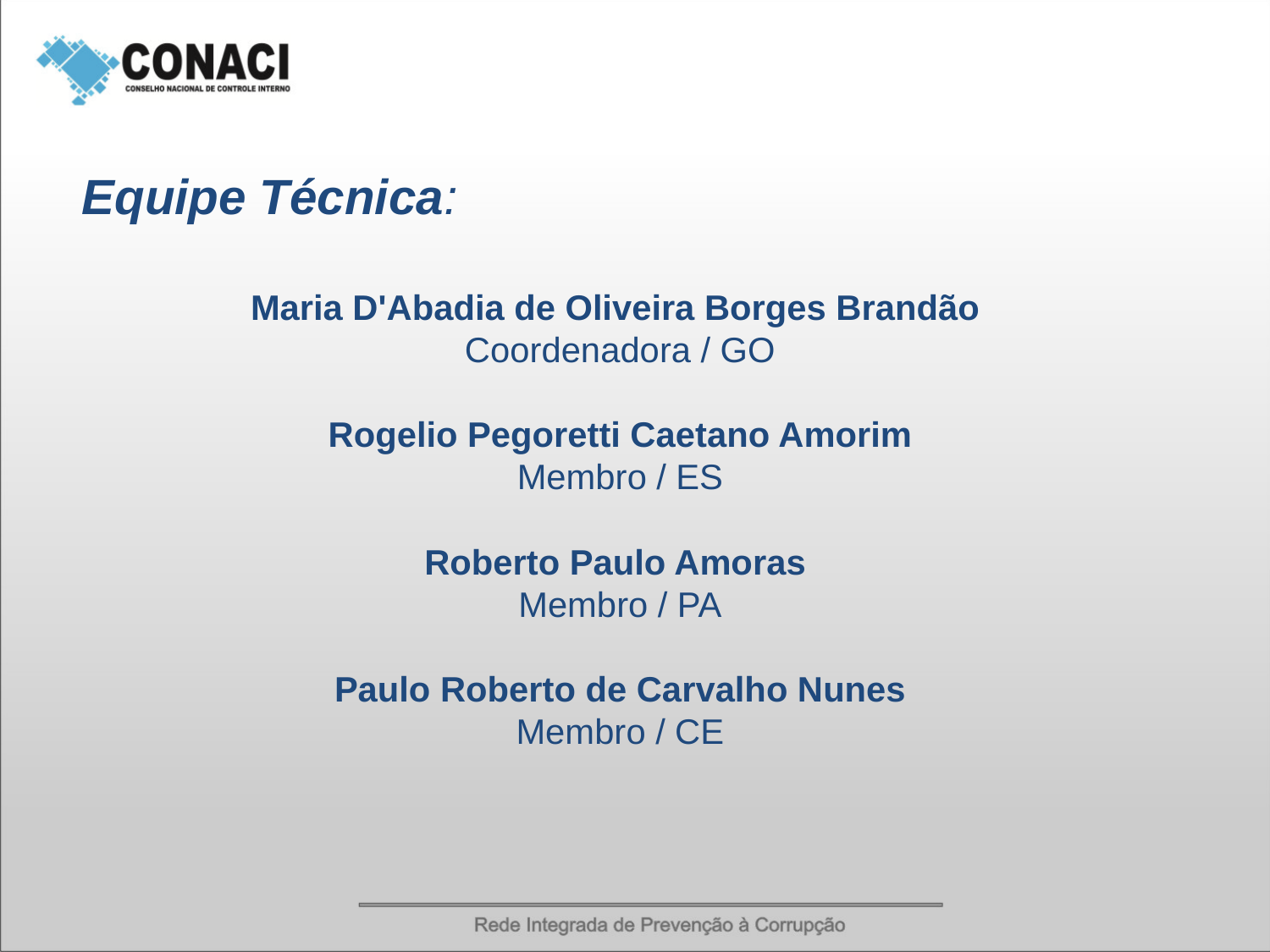

Equipe Técnica:

Maria D'Abadia de Oliveira Borges Brandão
Coordenadora / GO

Rogelio Pegoretti Caetano Amorim
Membro / ES

Roberto Paulo Amoras
Membro / PA

Paulo Roberto de Carvalho Nunes
Membro / CE